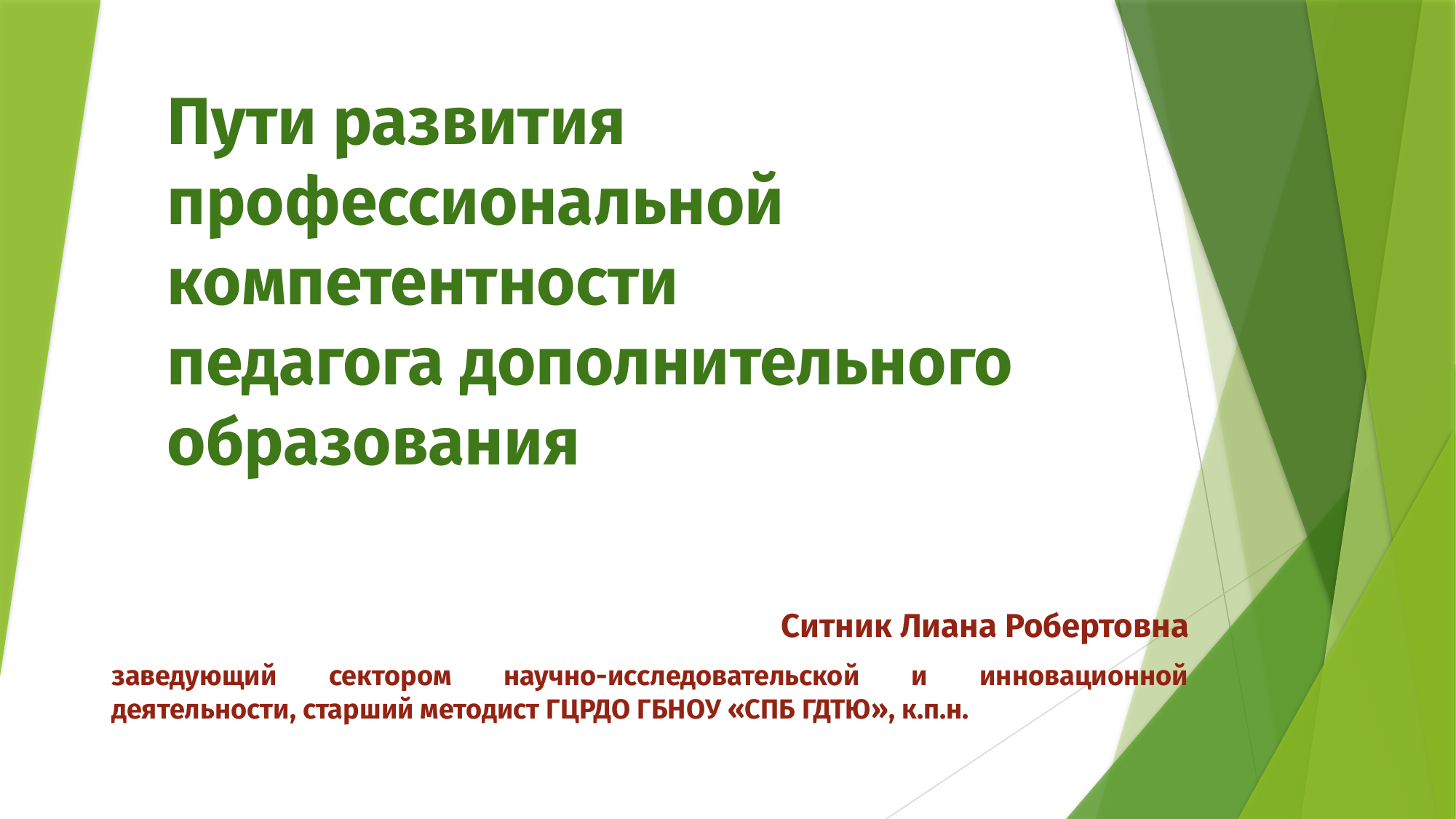

# Пути развития профессиональной компетентности педагога дополнительного образования
Ситник Лиана Робертовна
заведующий сектором научно-исследовательской и инновационной деятельности, старший методист ГЦРДО ГБНОУ «СПБ ГДТЮ», к.п.н.